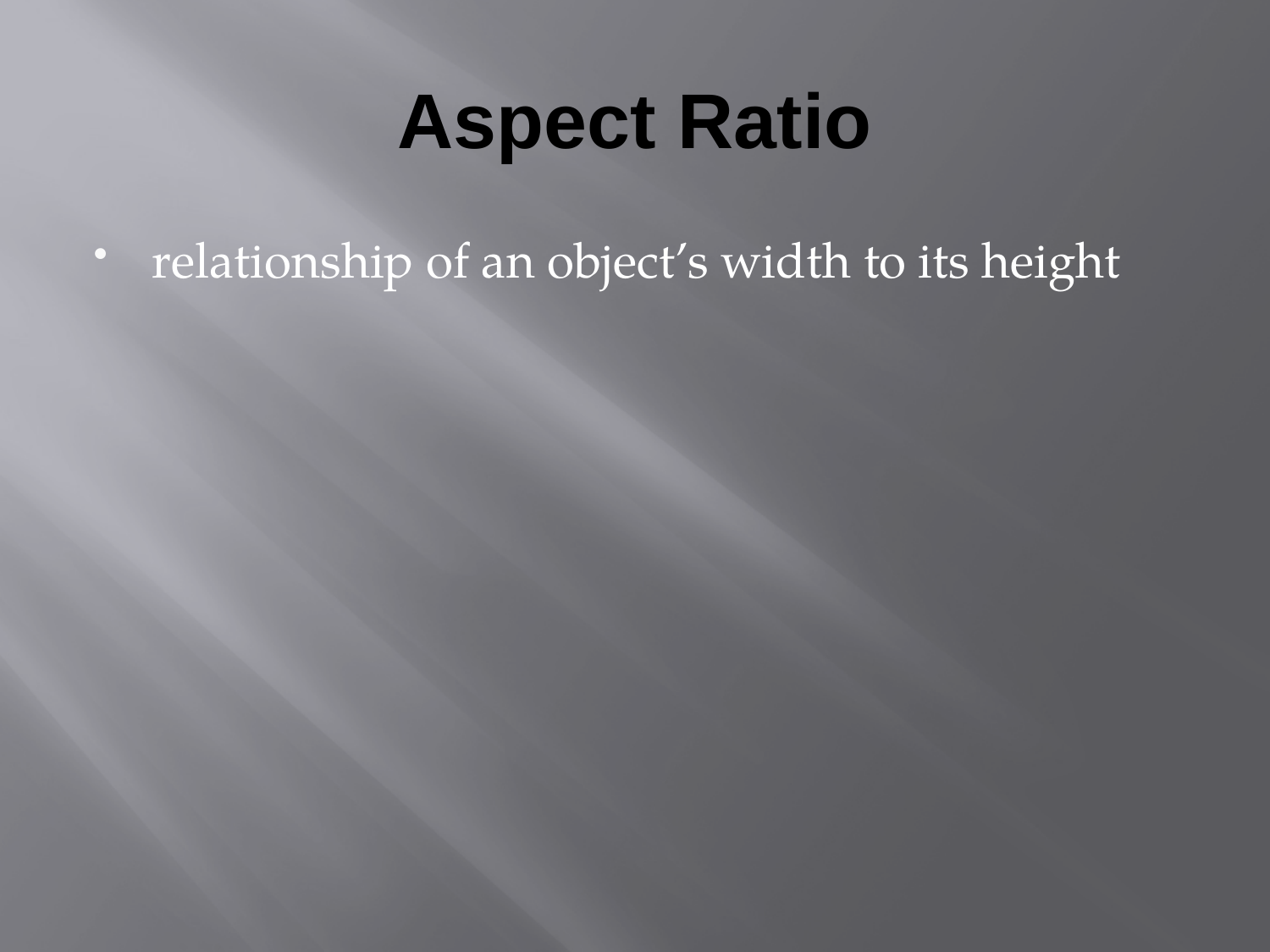

# Aspect Ratio
relationship of an object’s width to its height